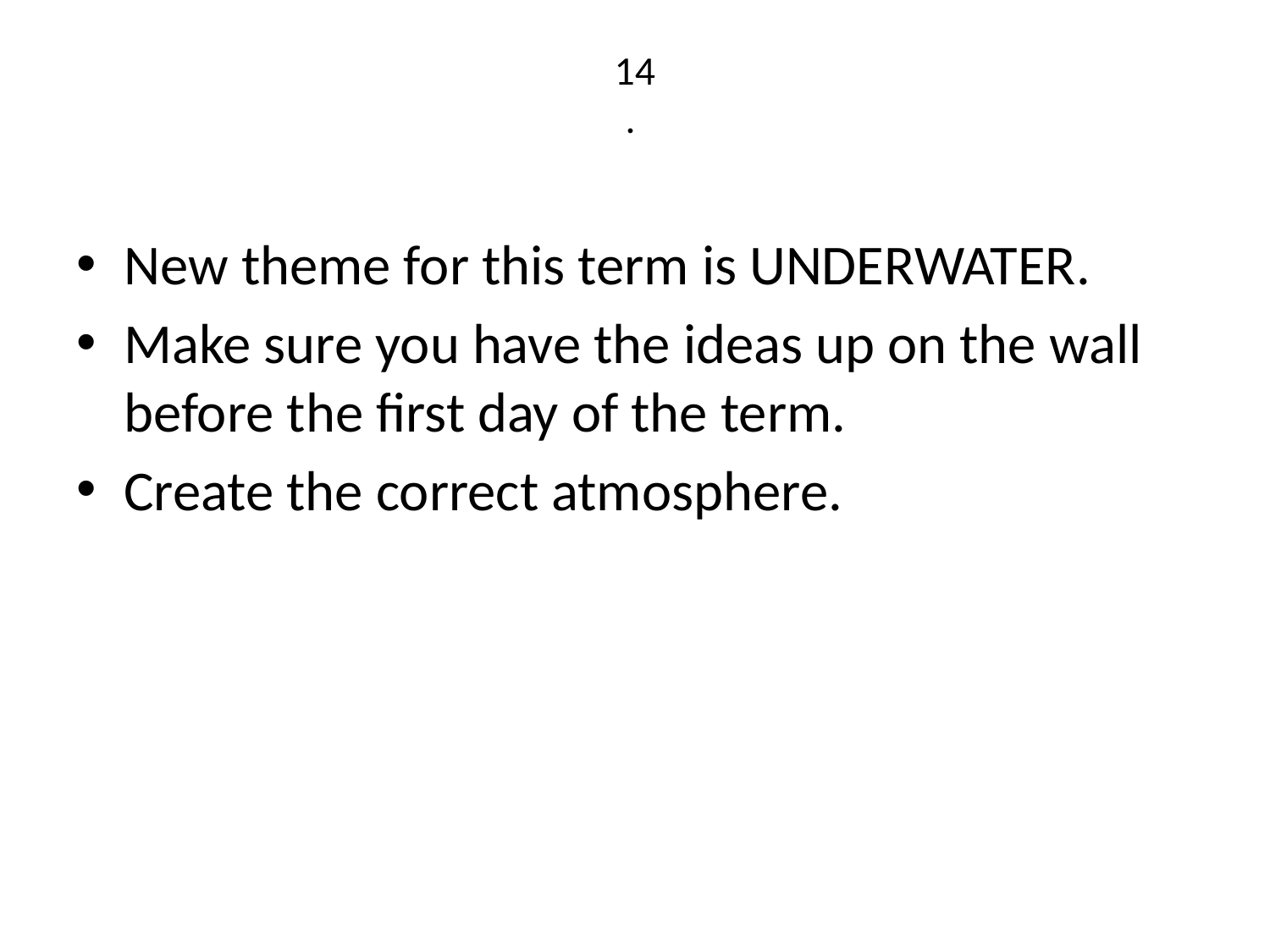

# 14 .
New theme for this term is UNDERWATER.
Make sure you have the ideas up on the wall before the first day of the term.
Create the correct atmosphere.